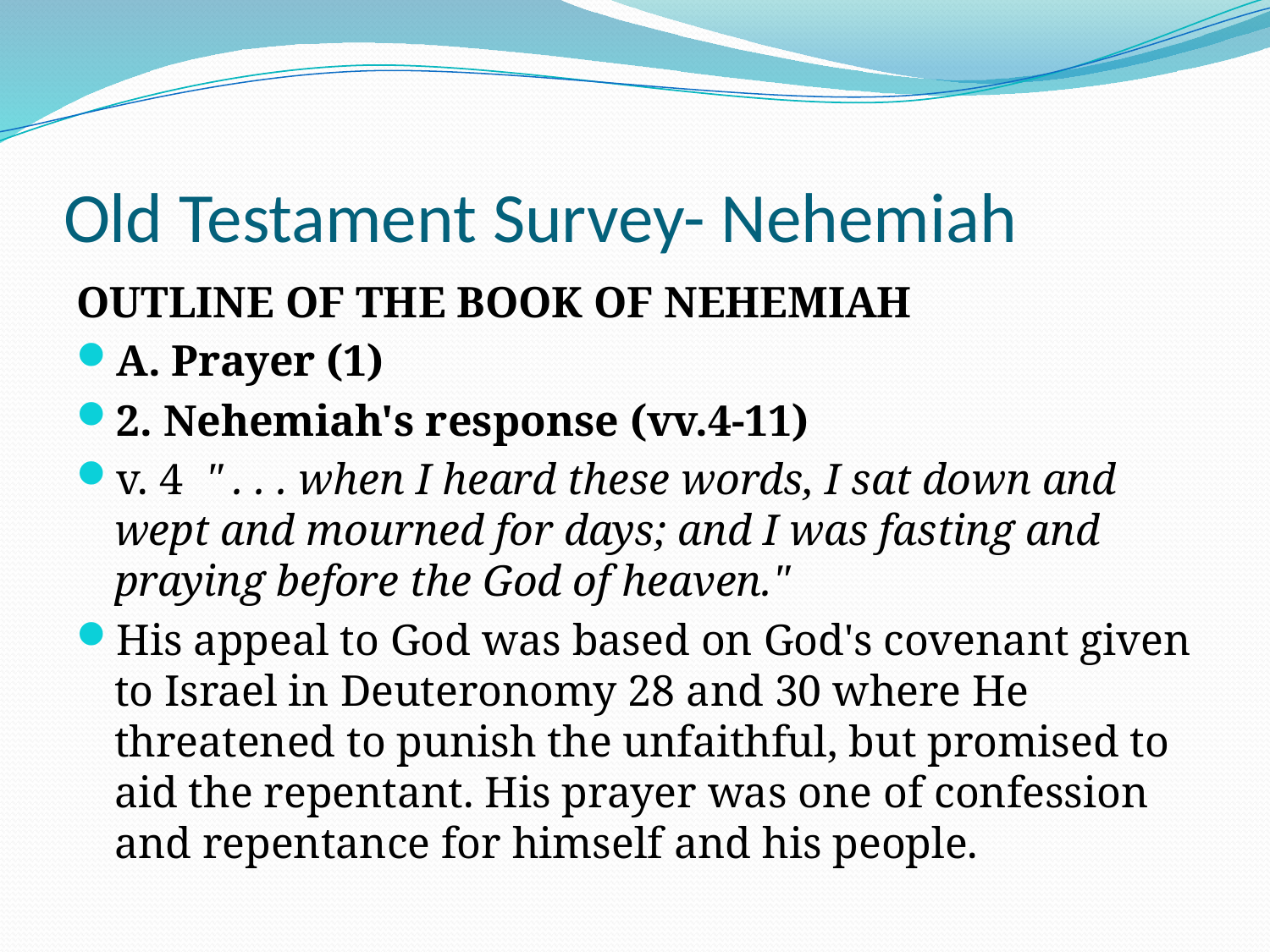

# Old Testament Survey- Nehemiah
OUTLINE OF THE BOOK OF NEHEMIAH
A. Prayer (1)
2. Nehemiah's response (vv.4-11)
v. 4  " . . . when I heard these words, I sat down and wept and mourned for days; and I was fasting and praying before the God of heaven."
His appeal to God was based on God's covenant given to Israel in Deuteronomy 28 and 30 where He threatened to punish the unfaithful, but promised to aid the repentant. His prayer was one of confession and repentance for himself and his people.